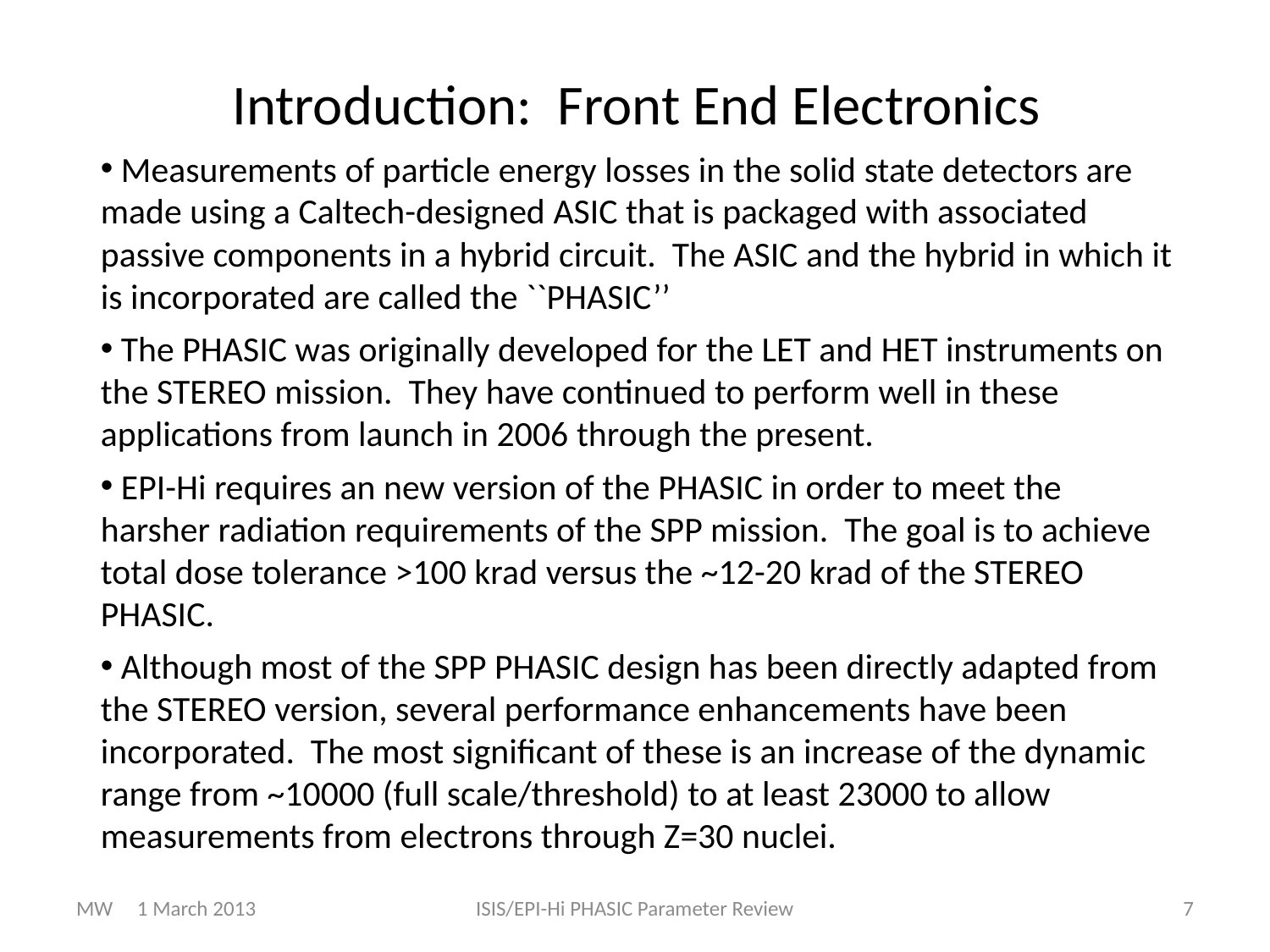

Introduction:  Front End Electronics
 Measurements of particle energy losses in the solid state detectors are made using a Caltech-designed ASIC that is packaged with associated passive components in a hybrid circuit.  The ASIC and the hybrid in which it is incorporated are called the ``PHASIC’’
 The PHASIC was originally developed for the LET and HET instruments on the STEREO mission.  They have continued to perform well in these applications from launch in 2006 through the present.
 EPI-Hi requires an new version of the PHASIC in order to meet the harsher radiation requirements of the SPP mission.  The goal is to achieve total dose tolerance >100 krad versus the ~12-20 krad of the STEREO PHASIC.
 Although most of the SPP PHASIC design has been directly adapted from the STEREO version, several performance enhancements have been incorporated.  The most significant of these is an increase of the dynamic range from ~10000 (full scale/threshold) to at least 23000 to allow measurements from electrons through Z=30 nuclei.
MW     1 March 2013
ISIS/EPI-Hi PHASIC Parameter Review
7